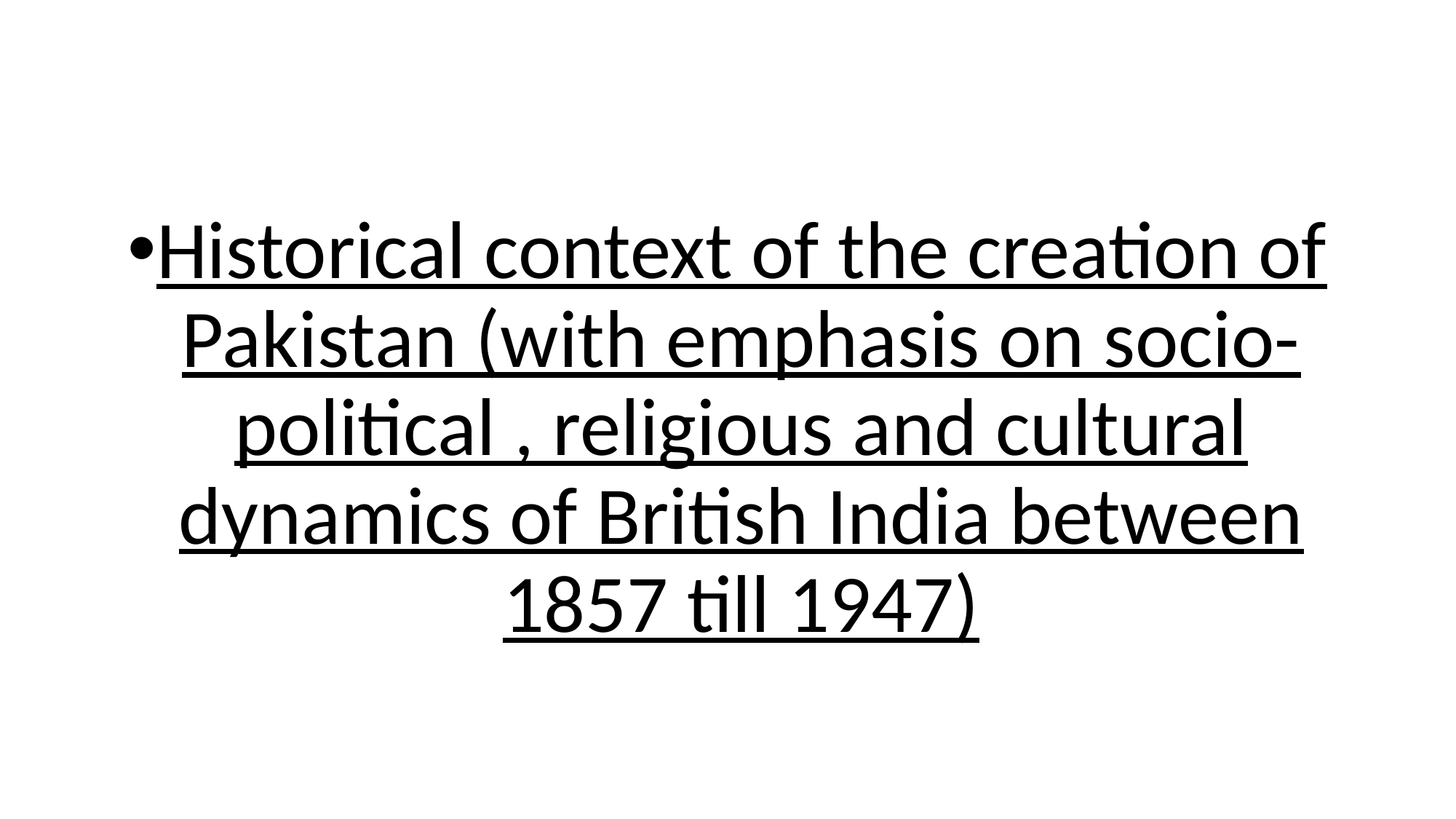

Historical context of the creation of Pakistan (with emphasis on socio-political , religious and cultural dynamics of British India between 1857 till 1947)